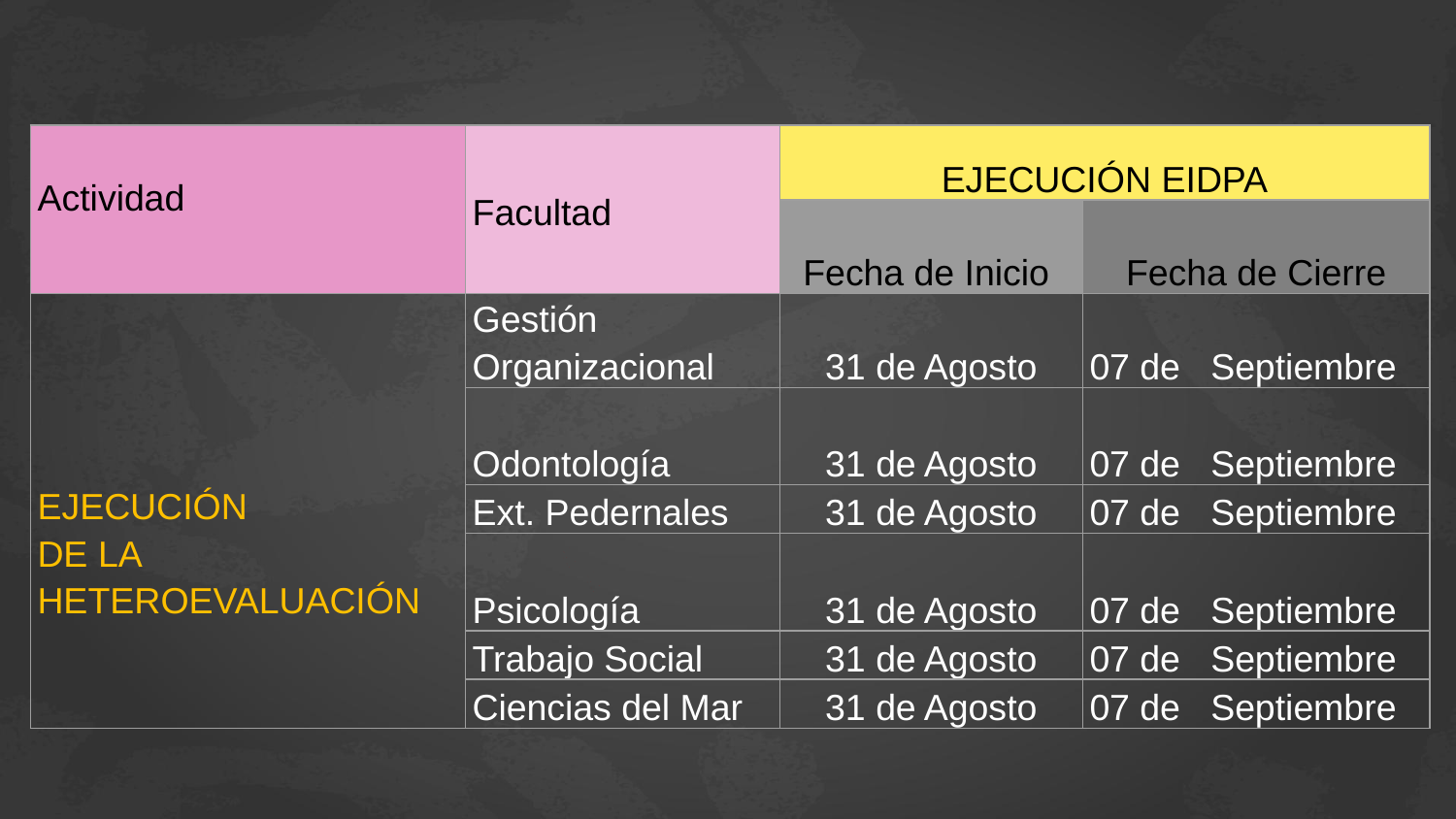

| Actividad | Facultad | EJECUCIÓN EIDPA |  |
| --- | --- | --- | --- |
|  |  | Fecha de Inicio | Fecha de Cierre |
| EJECUCIÓN DE LA HETEROEVALUACIÓN | Gestión Organizacional | 31 de Agosto | 07 de Septiembre |
|  | Odontología | 31 de Agosto | 07 de Septiembre |
|  | Ext. Pedernales | 31 de Agosto | 07 de Septiembre |
|  | Psicología | 31 de Agosto | 07 de Septiembre |
|  | Trabajo Social | 31 de Agosto | 07 de Septiembre |
|  | Ciencias del Mar | 31 de Agosto | 07 de Septiembre |